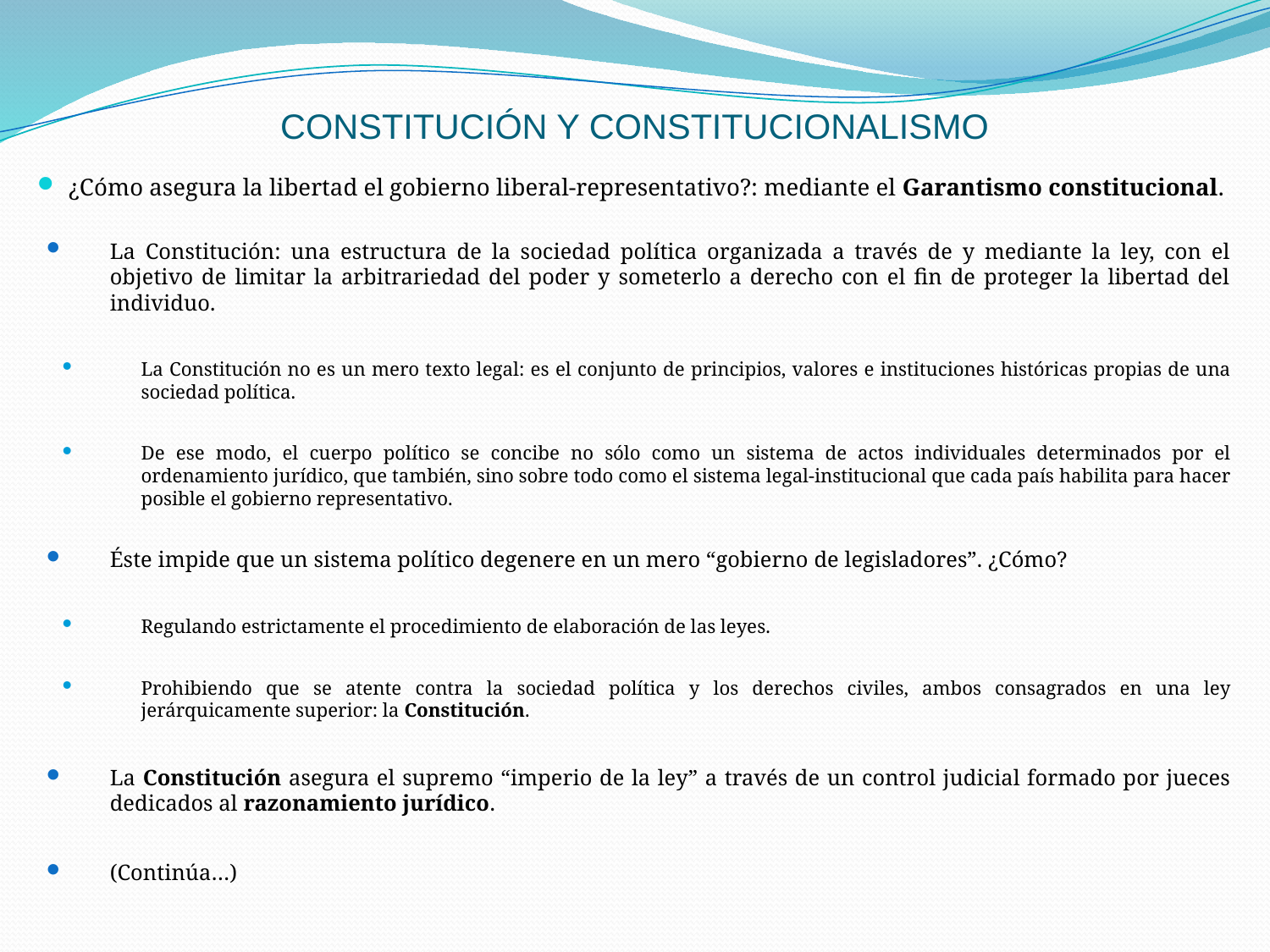

# CONSTITUCIÓN Y CONSTITUCIONALISMO
¿Cómo asegura la libertad el gobierno liberal-representativo?: mediante el Garantismo constitucional.

La Constitución: una estructura de la sociedad política organizada a través de y mediante la ley, con el objetivo de limitar la arbitrariedad del poder y someterlo a derecho con el fin de proteger la libertad del individuo.

La Constitución no es un mero texto legal: es el conjunto de principios, valores e instituciones históricas propias de una sociedad política.

De ese modo, el cuerpo político se concibe no sólo como un sistema de actos individuales determinados por el ordenamiento jurídico, que también, sino sobre todo como el sistema legal-institucional que cada país habilita para hacer posible el gobierno representativo.

Éste impide que un sistema político degenere en un mero “gobierno de legisladores”. ¿Cómo?

Regulando estrictamente el procedimiento de elaboración de las leyes.

Prohibiendo que se atente contra la sociedad política y los derechos civiles, ambos consagrados en una ley jerárquicamente superior: la Constitución.

La Constitución asegura el supremo “imperio de la ley” a través de un control judicial formado por jueces dedicados al razonamiento jurídico.

(Continúa…)